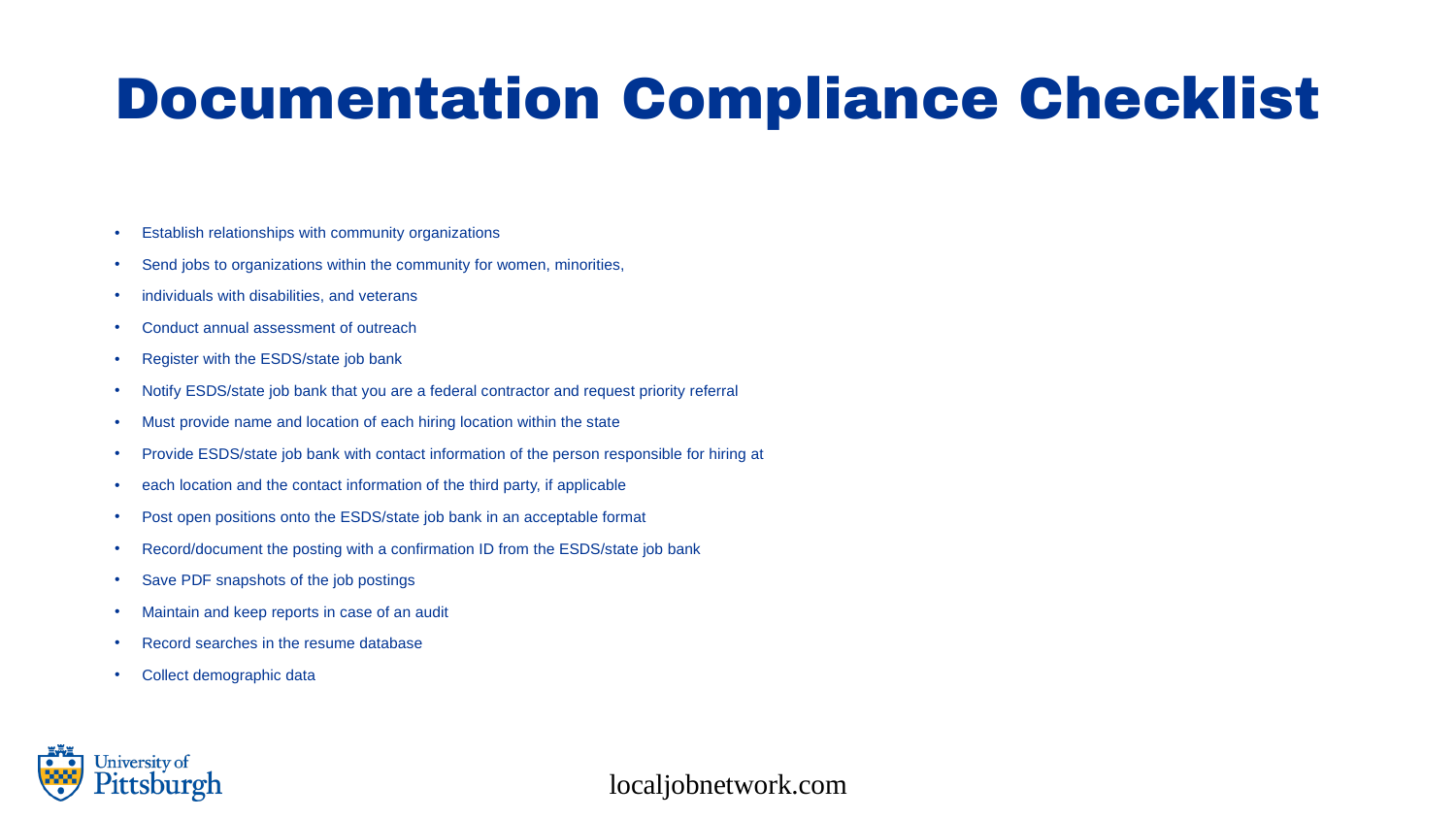

# Documentation Compliance Checklist
Establish relationships with community organizations
Send jobs to organizations within the community for women, minorities,
individuals with disabilities, and veterans
Conduct annual assessment of outreach
Register with the ESDS/state job bank
Notify ESDS/state job bank that you are a federal contractor and request priority referral
Must provide name and location of each hiring location within the state
Provide ESDS/state job bank with contact information of the person responsible for hiring at
each location and the contact information of the third party, if applicable
Post open positions onto the ESDS/state job bank in an acceptable format
Record/document the posting with a confirmation ID from the ESDS/state job bank
Save PDF snapshots of the job postings
Maintain and keep reports in case of an audit
Record searches in the resume database
Collect demographic data
localjobnetwork.com